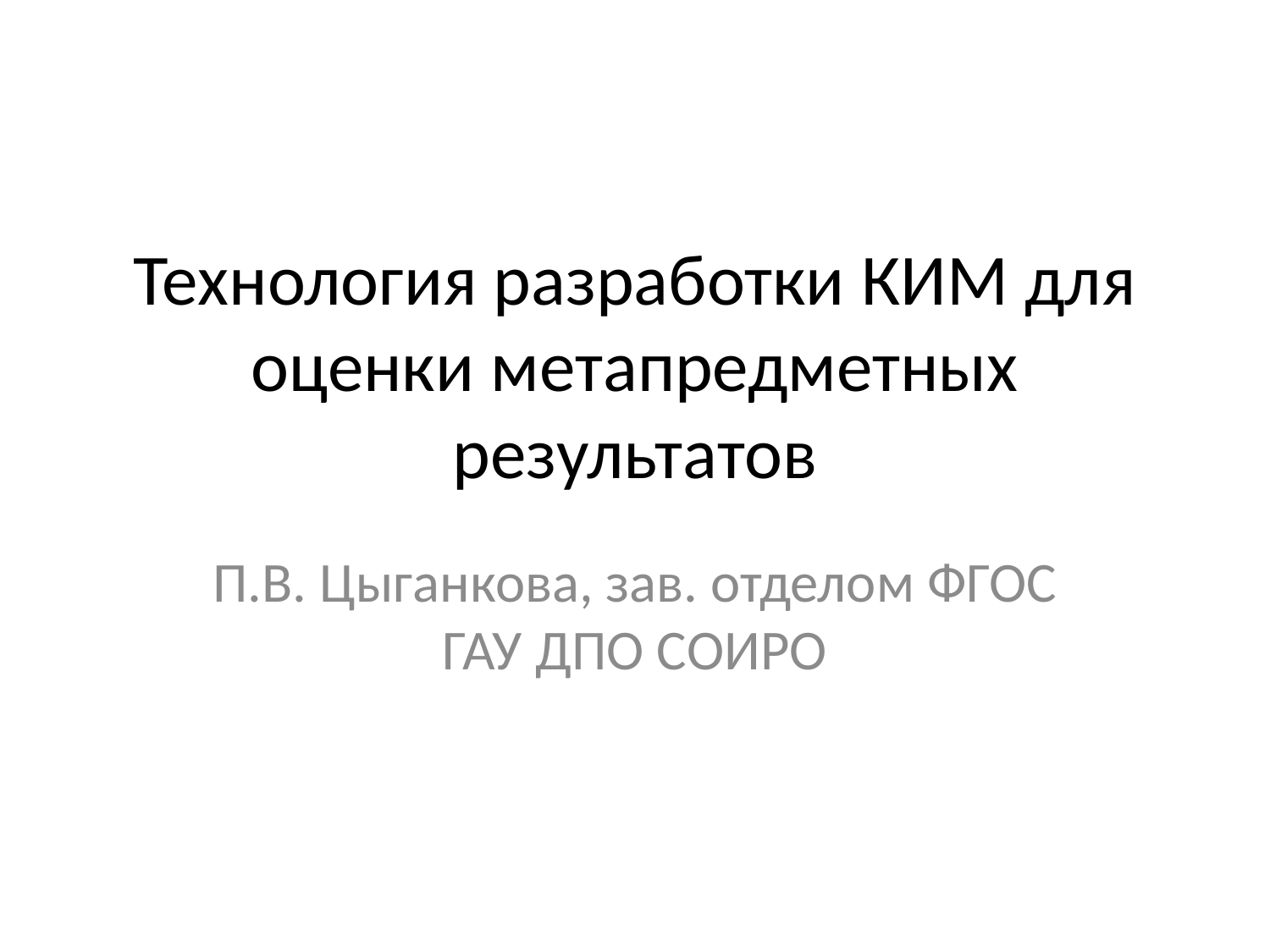

# Технология разработки КИМ для оценки метапредметных результатов
П.В. Цыганкова, зав. отделом ФГОС ГАУ ДПО СОИРО